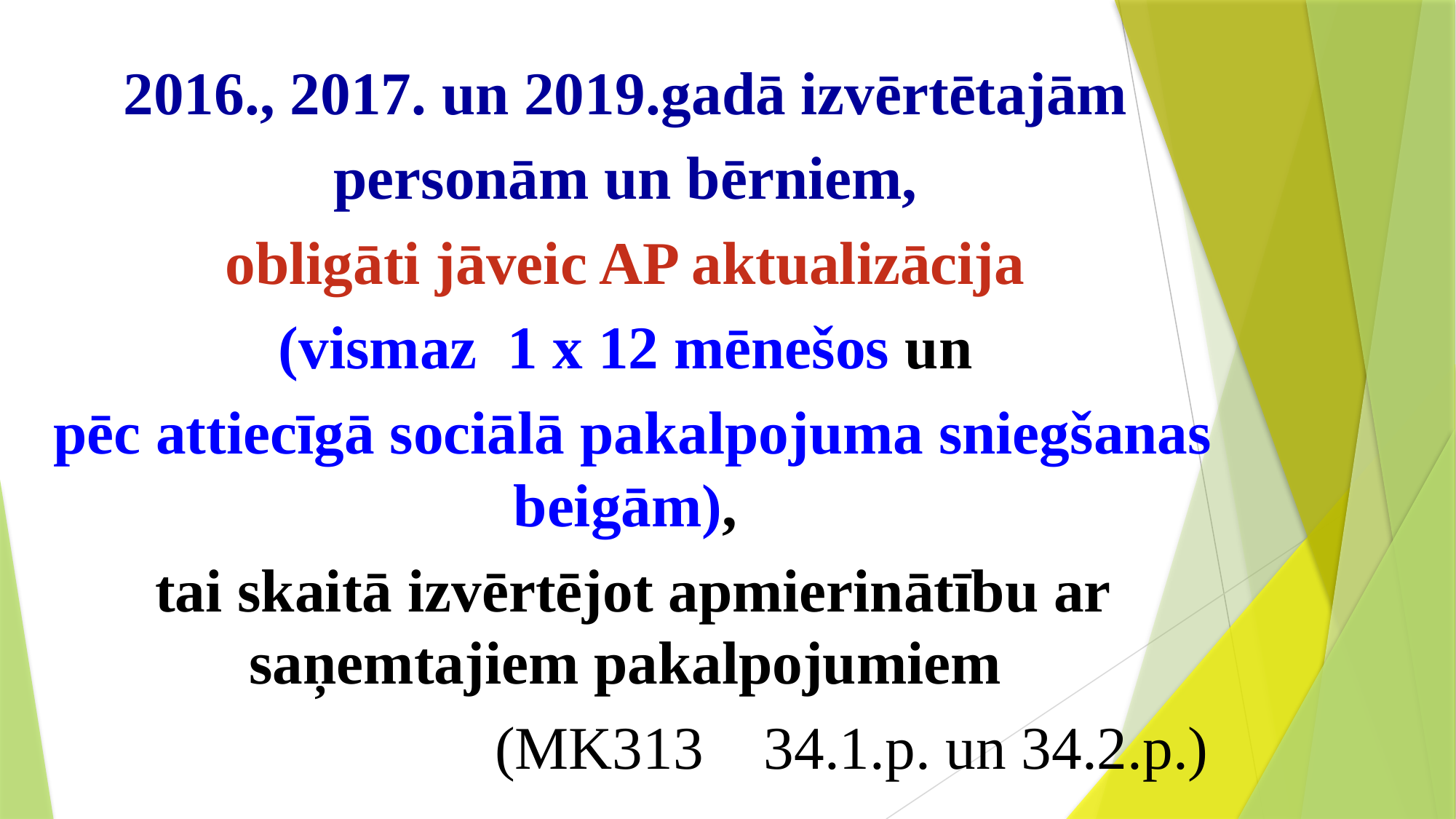

2016., 2017. un 2019.gadā izvērtētajām
personām un bērniem,
obligāti jāveic AP aktualizācija
(vismaz  1 x 12 mēnešos un
pēc attiecīgā sociālā pakalpojuma sniegšanas beigām),
tai skaitā izvērtējot apmierinātību ar saņemtajiem pakalpojumiem
(MK313    34.1.p. un 34.2.p.)